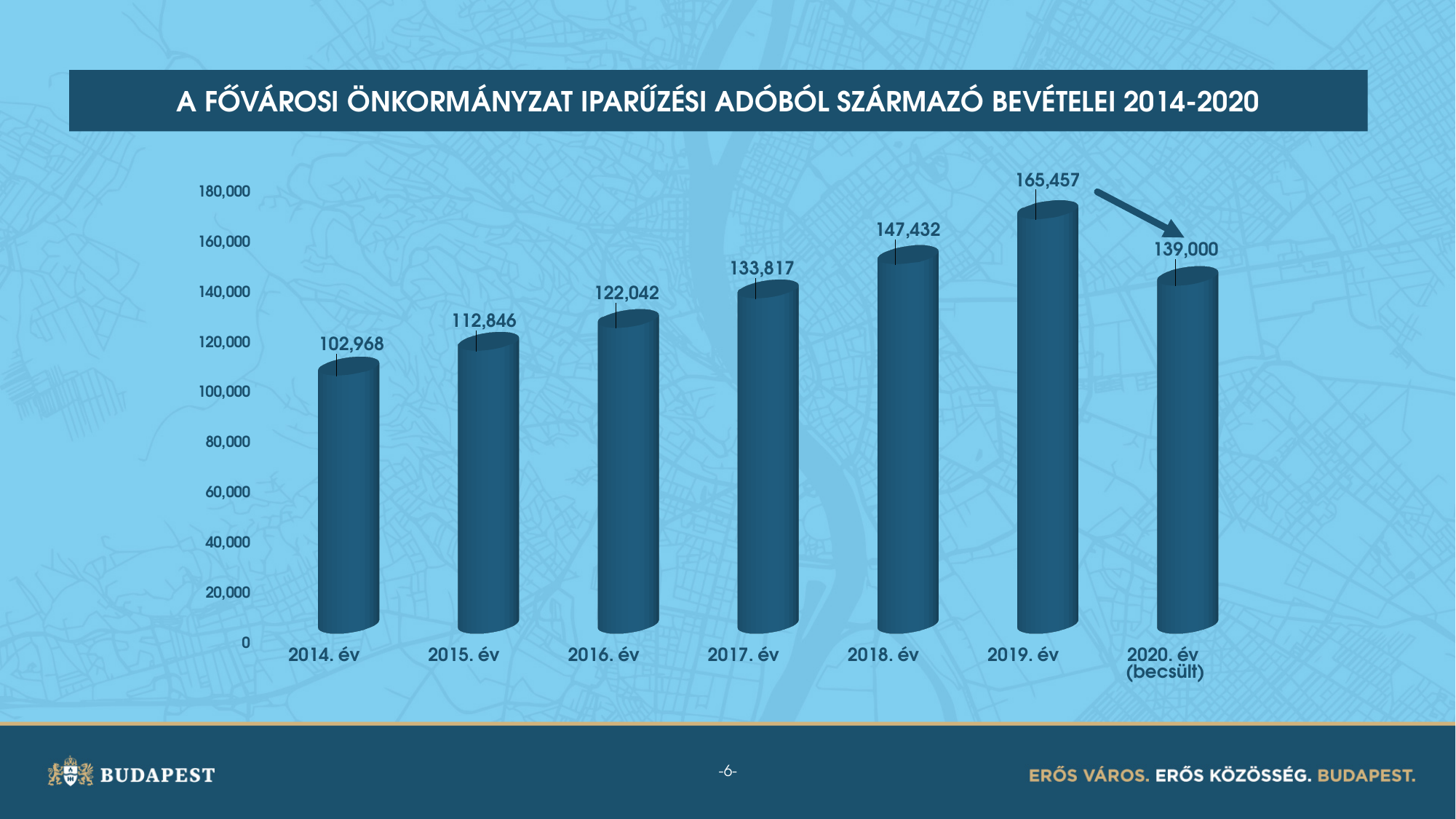

A FŐVÁROSI ÖNKORMÁNYZAT IPARŰZÉSI ADÓBÓL SZÁRMAZÓ BEVÉTELEI 2014-2020

[unsupported chart]

(becsült)
-6-